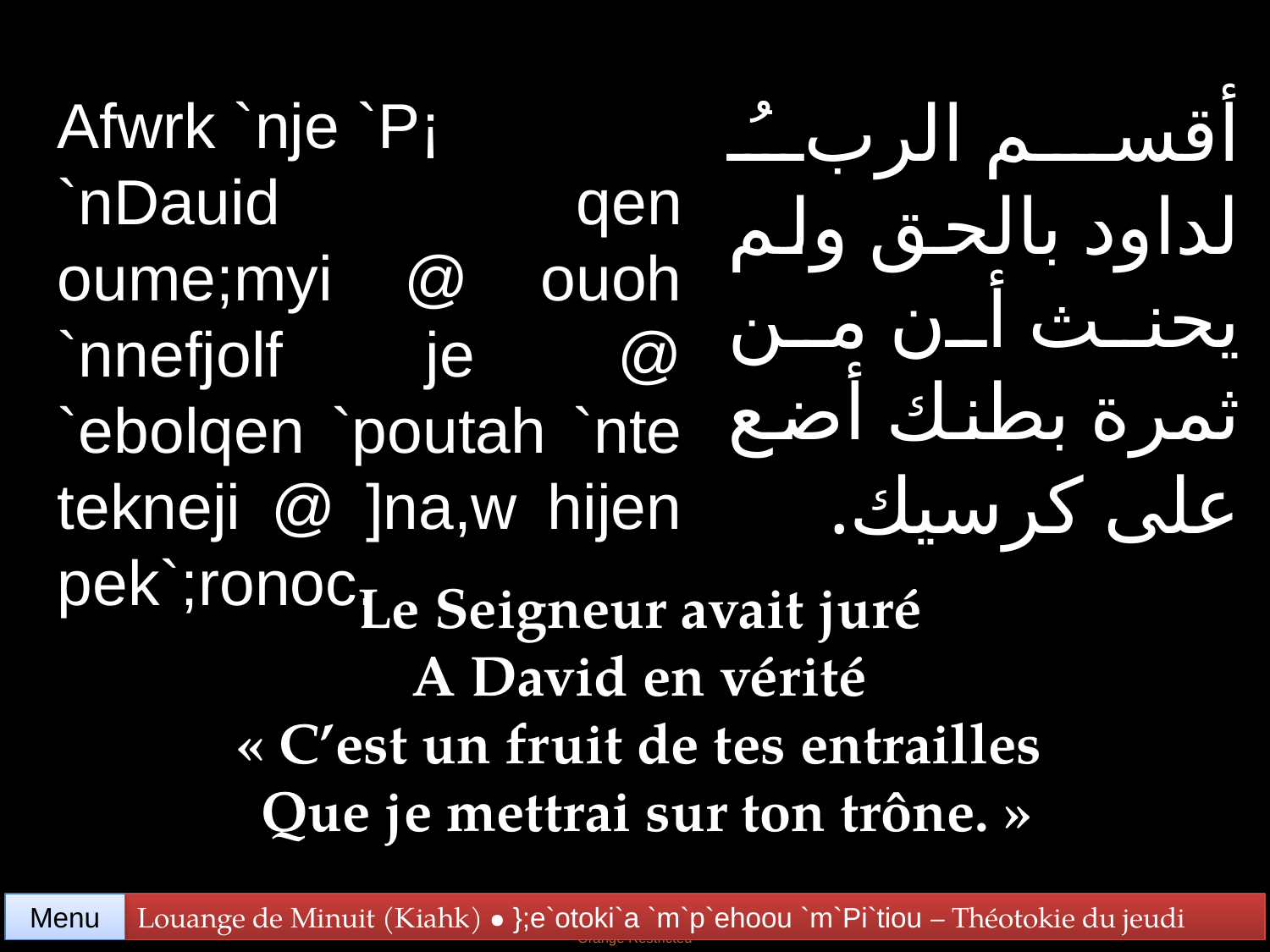

أقسم الربُ لداود بالحق ولم يحنث أن من ثمرة بطنك أضع على كرسيك.
Afwrk `nje `P¡
`nDauid qen oume;myi @ ouoh `nnefjolf je @ `ebolqen `poutah `nte tekneji @ ]na,w hijen pek`;ronoc.

Le Seigneur avait juré
A David en vérité
« C’est un fruit de tes entrailles
 Que je mettrai sur ton trône. »
Menu
Louange de Minuit (Kiahk) • };e`otoki`a `m`p`ehoou `m`Pi`tiou – Théotokie du jeudi